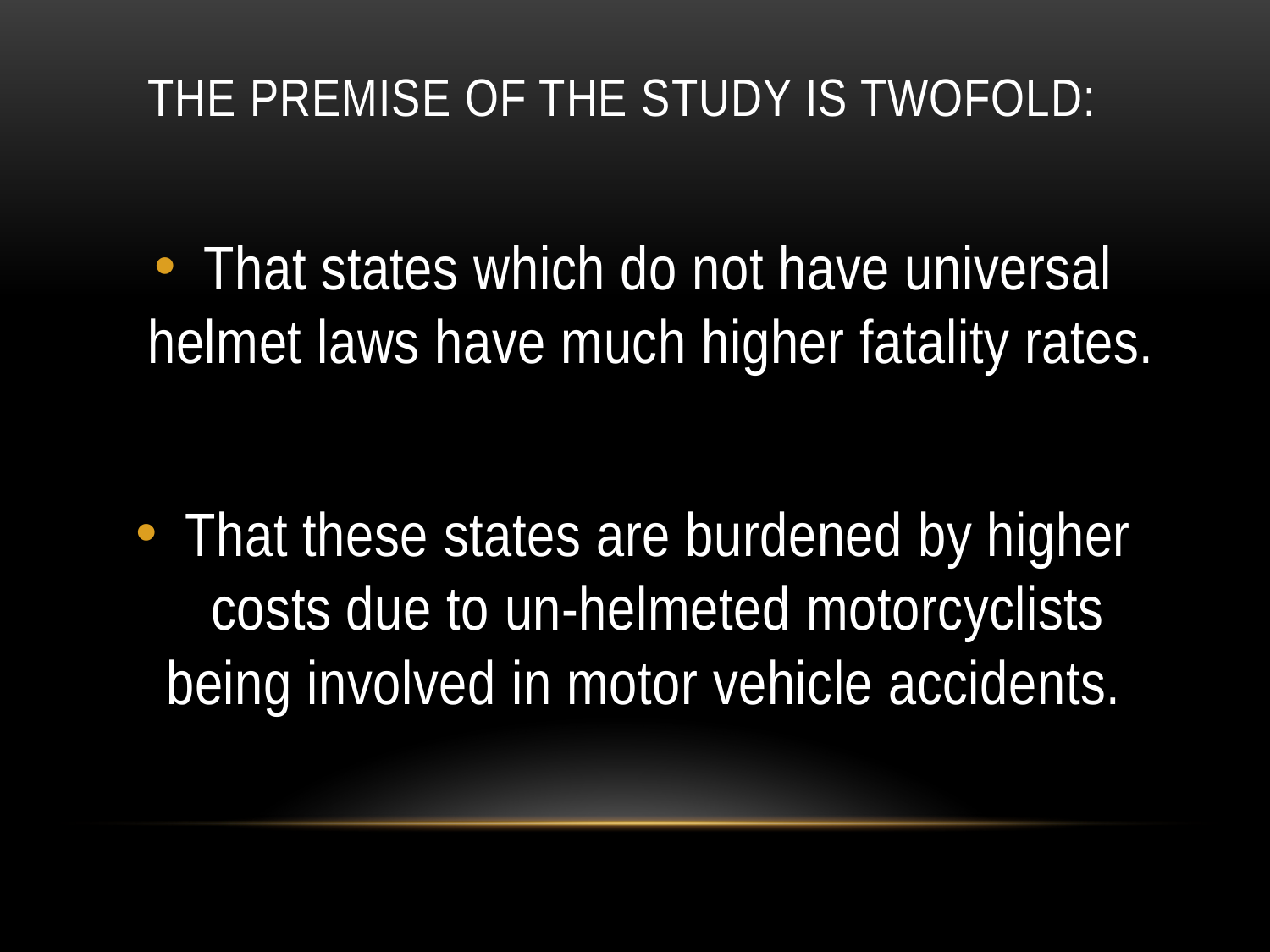

# The premise of the study is twofold:
That states which do not have universal helmet laws have much higher fatality rates.

That these states are burdened by higher costs due to un-helmeted motorcyclists being involved in motor vehicle accidents.